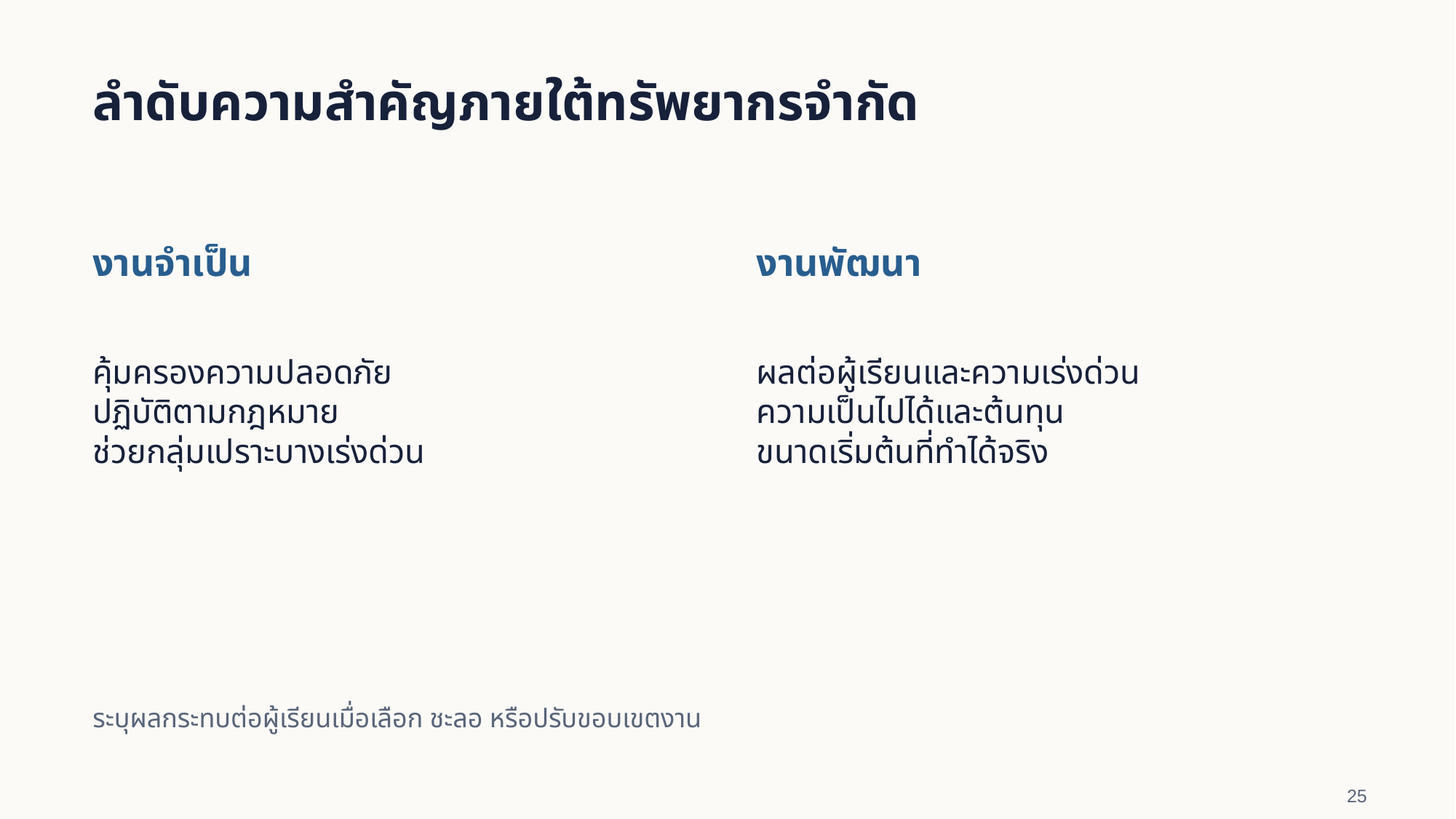

ลำดับความสำคัญภายใต้ทรัพยากรจำกัด
งานจำเป็น
งานพัฒนา
คุ้มครองความปลอดภัย
ปฏิบัติตามกฎหมาย
ช่วยกลุ่มเปราะบางเร่งด่วน
ผลต่อผู้เรียนและความเร่งด่วน
ความเป็นไปได้และต้นทุน
ขนาดเริ่มต้นที่ทำได้จริง
ระบุผลกระทบต่อผู้เรียนเมื่อเลือก ชะลอ หรือปรับขอบเขตงาน
25